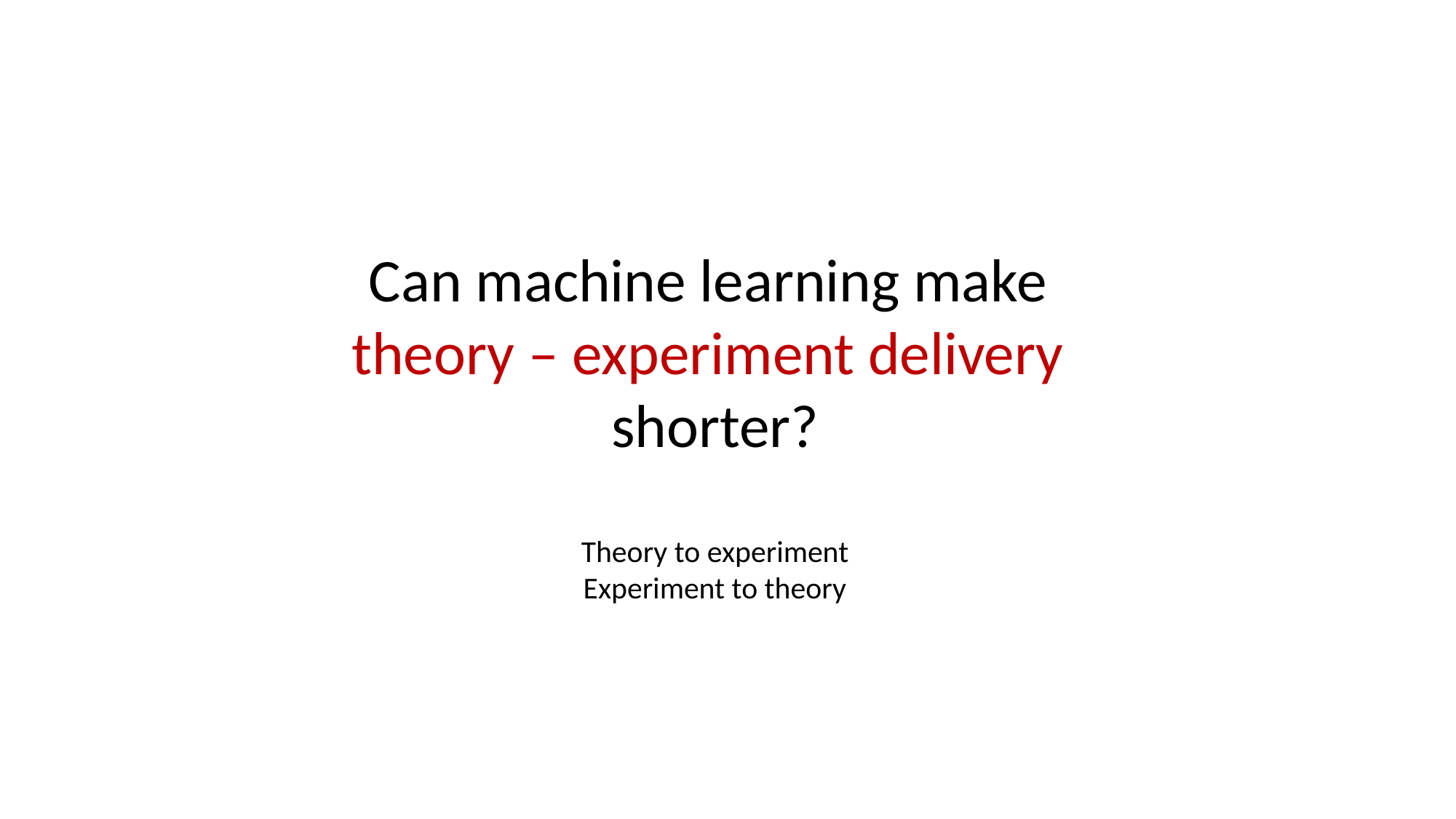

Can machine learning make
theory – experiment delivery
shorter?
Theory to experiment
Experiment to theory